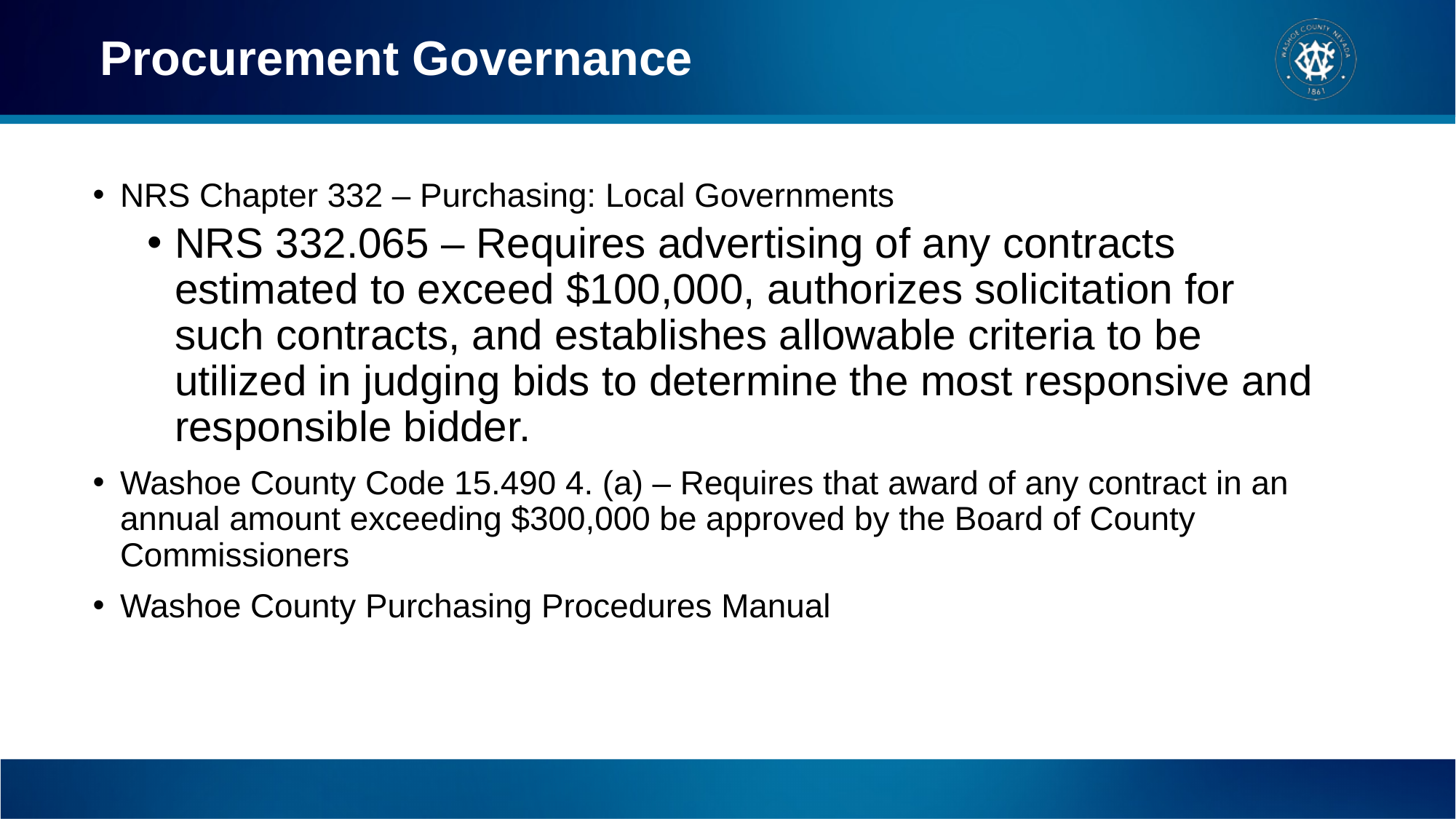

Procurement Governance
NRS Chapter 332 – Purchasing: Local Governments
NRS 332.065 – Requires advertising of any contracts estimated to exceed $100,000, authorizes solicitation for such contracts, and establishes allowable criteria to be utilized in judging bids to determine the most responsive and responsible bidder.
Washoe County Code 15.490 4. (a) – Requires that award of any contract in an annual amount exceeding $300,000 be approved by the Board of County Commissioners
Washoe County Purchasing Procedures Manual